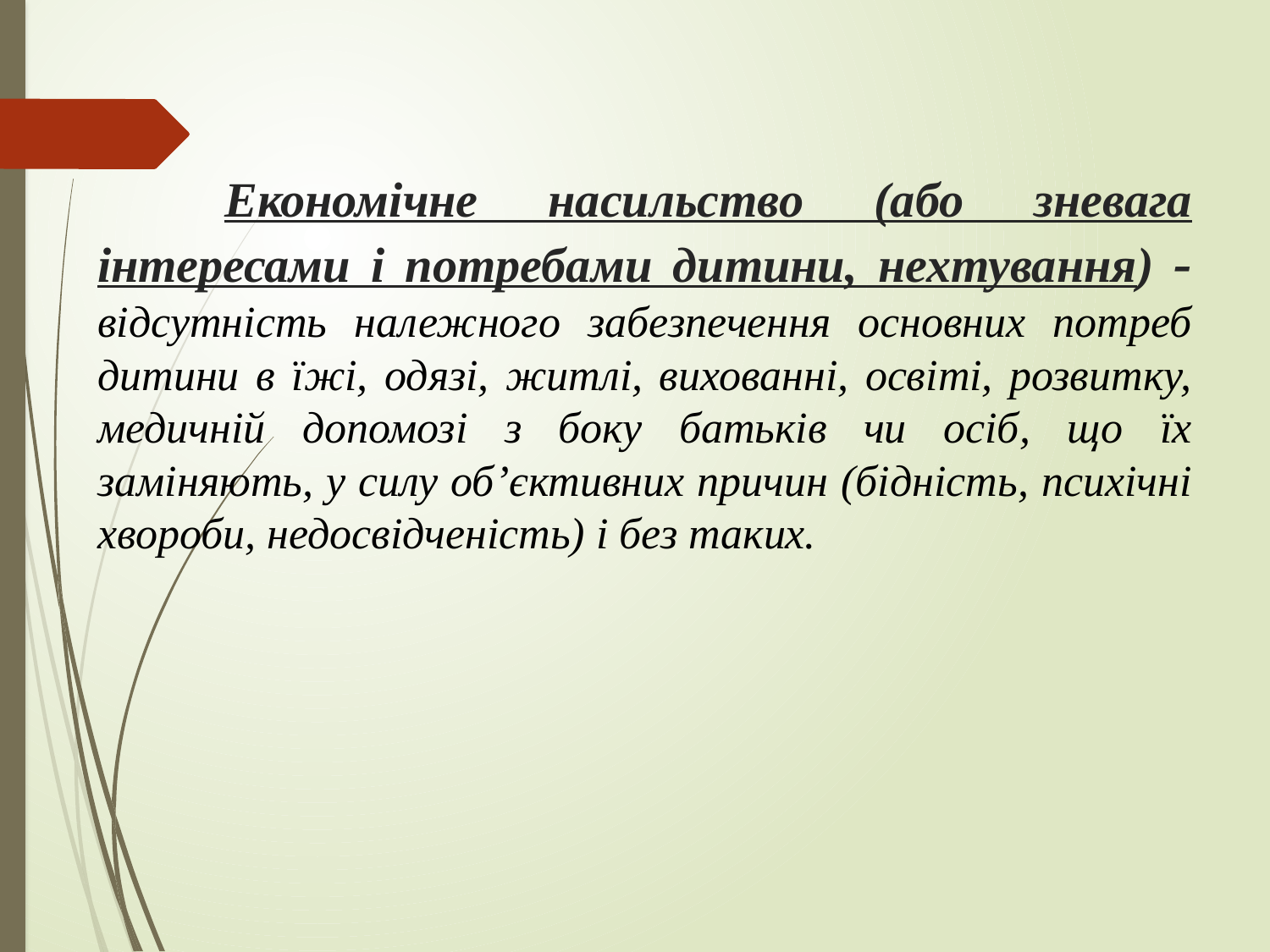

# Економічне насильство (або зневага інтересами і потребами дитини, нехтування) - відсутність належного забезпечення основних потреб дитини в їжі, одязі, житлі, вихованні, освіті, розвитку, медичній допомозі з боку батьків чи осіб, що їх заміняють, у силу об’єктивних причин (бідність, психічні хвороби, недосвідченість) і без таких.